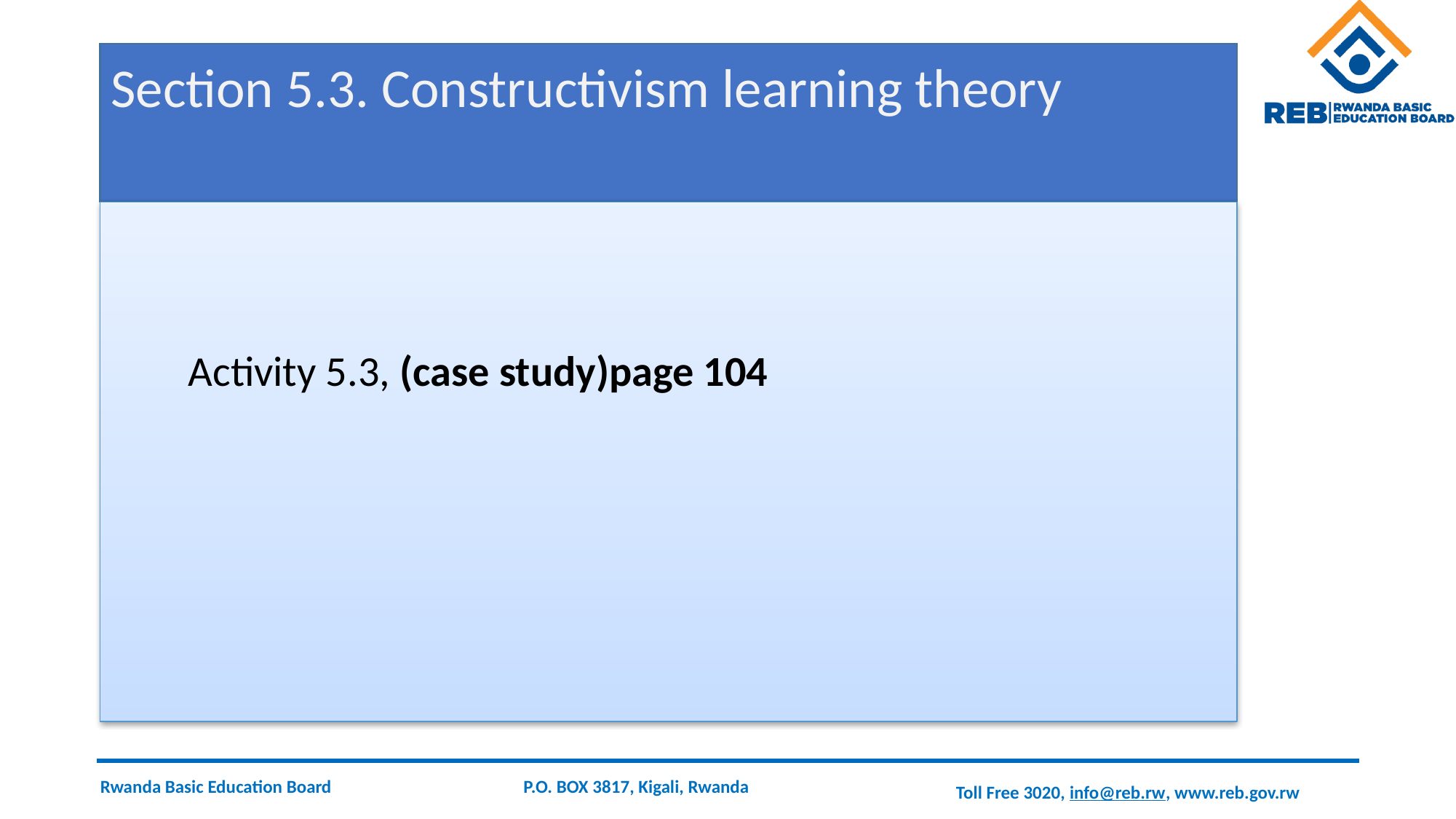

# Section 5.3. Constructivism learning theory

        Activity 5.3, (case study)page 104